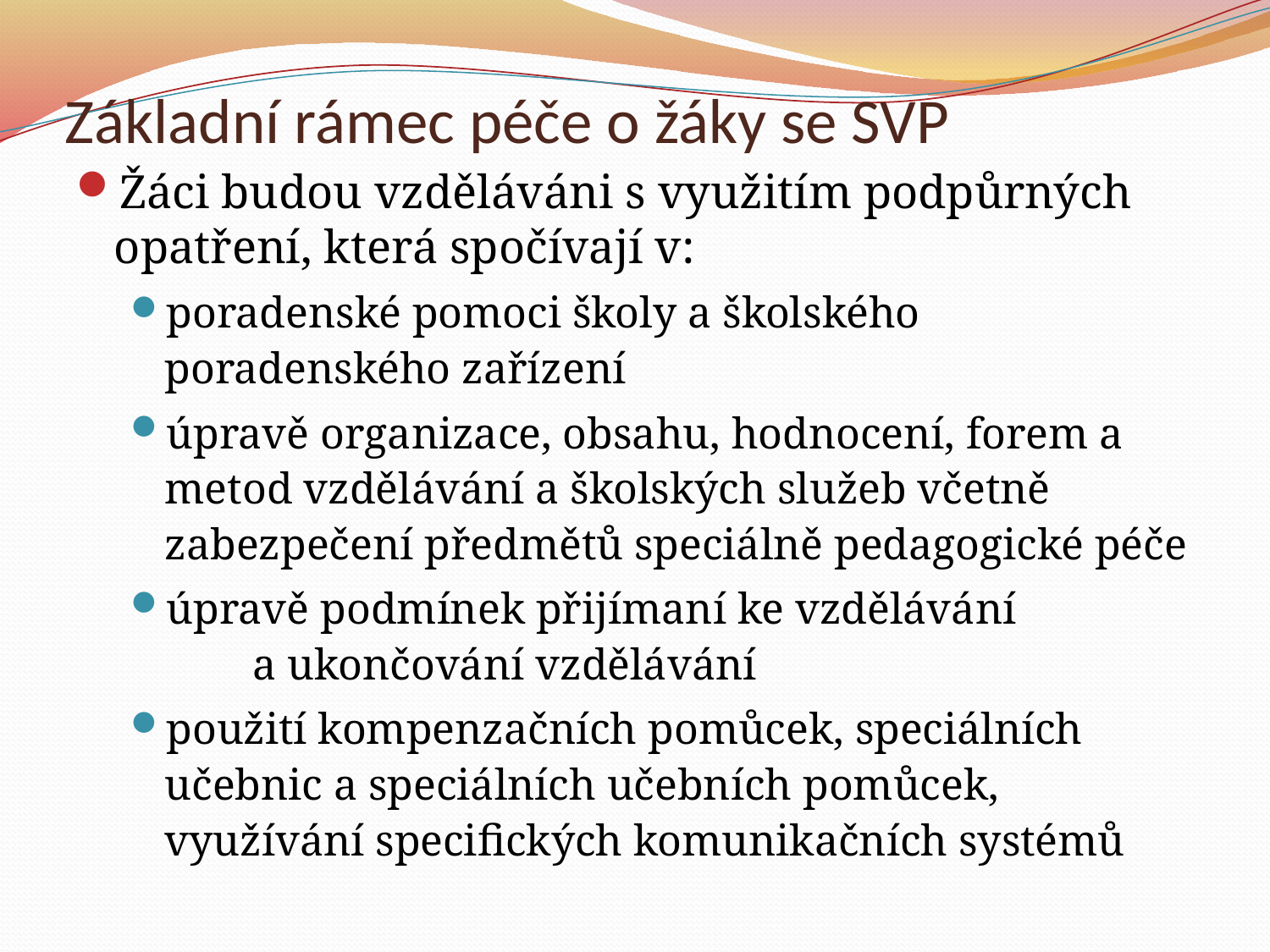

# Základní rámec péče o žáky se SVP
Žáci budou vzděláváni s využitím podpůrných opatření, která spočívají v:
poradenské pomoci školy a školského poradenského zařízení
úpravě organizace, obsahu, hodnocení, forem a metod vzdělávání a školských služeb včetně zabezpečení předmětů speciálně pedagogické péče
úpravě podmínek přijímaní ke vzdělávání                         a ukončování vzdělávání
použití kompenzačních pomůcek, speciálních učebnic a speciálních učebních pomůcek, využívání specifických komunikačních systémů